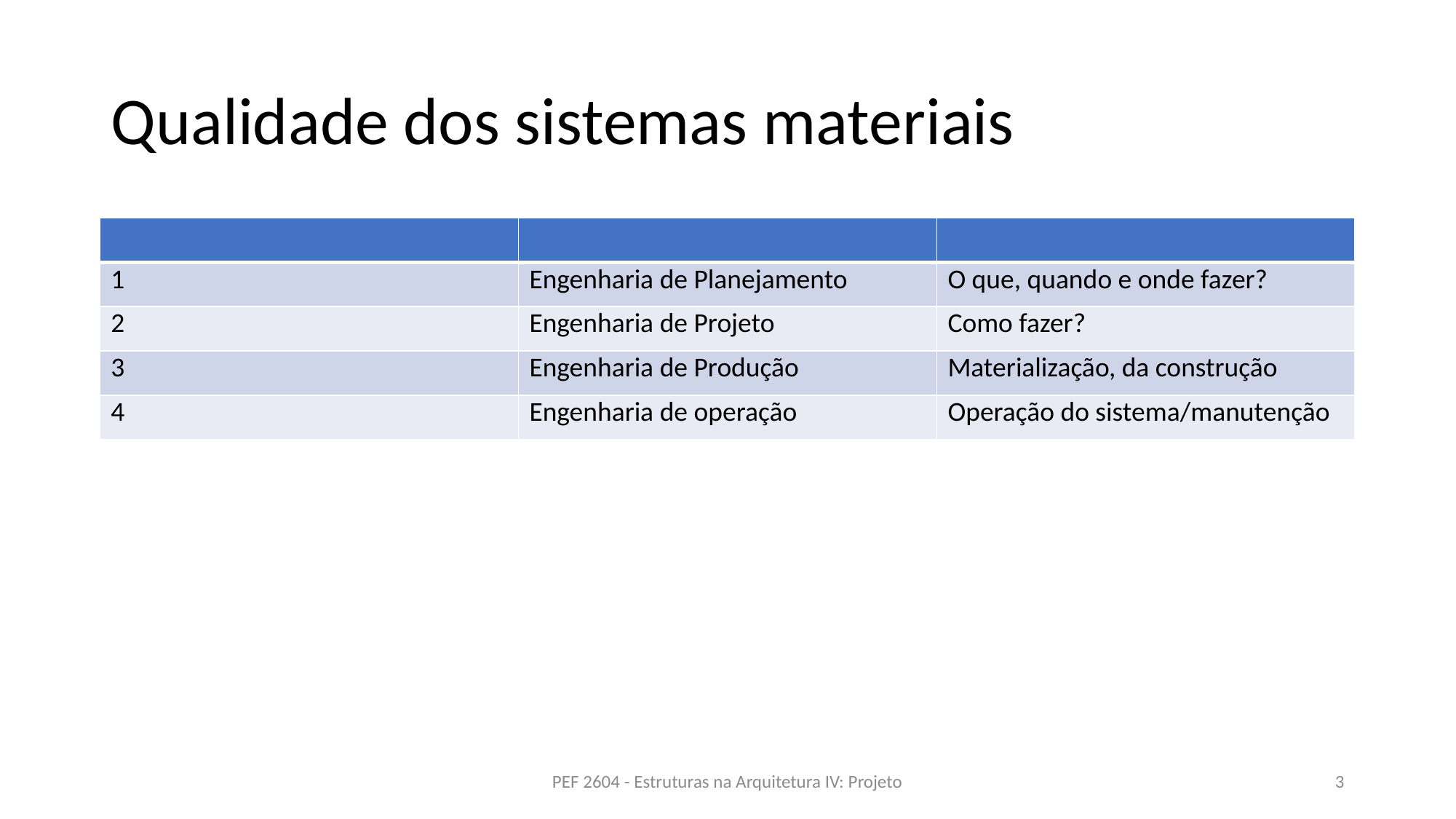

# Qualidade dos sistemas materiais
|  |  |  |
| --- | --- | --- |
| 1 | Engenharia de Planejamento | O que, quando e onde fazer? |
| 2 | Engenharia de Projeto | Como fazer? |
| 3 | Engenharia de Produção | Materialização, da construção |
| 4 | Engenharia de operação | Operação do sistema/manutenção |
PEF 2604 - Estruturas na Arquitetura IV: Projeto
3